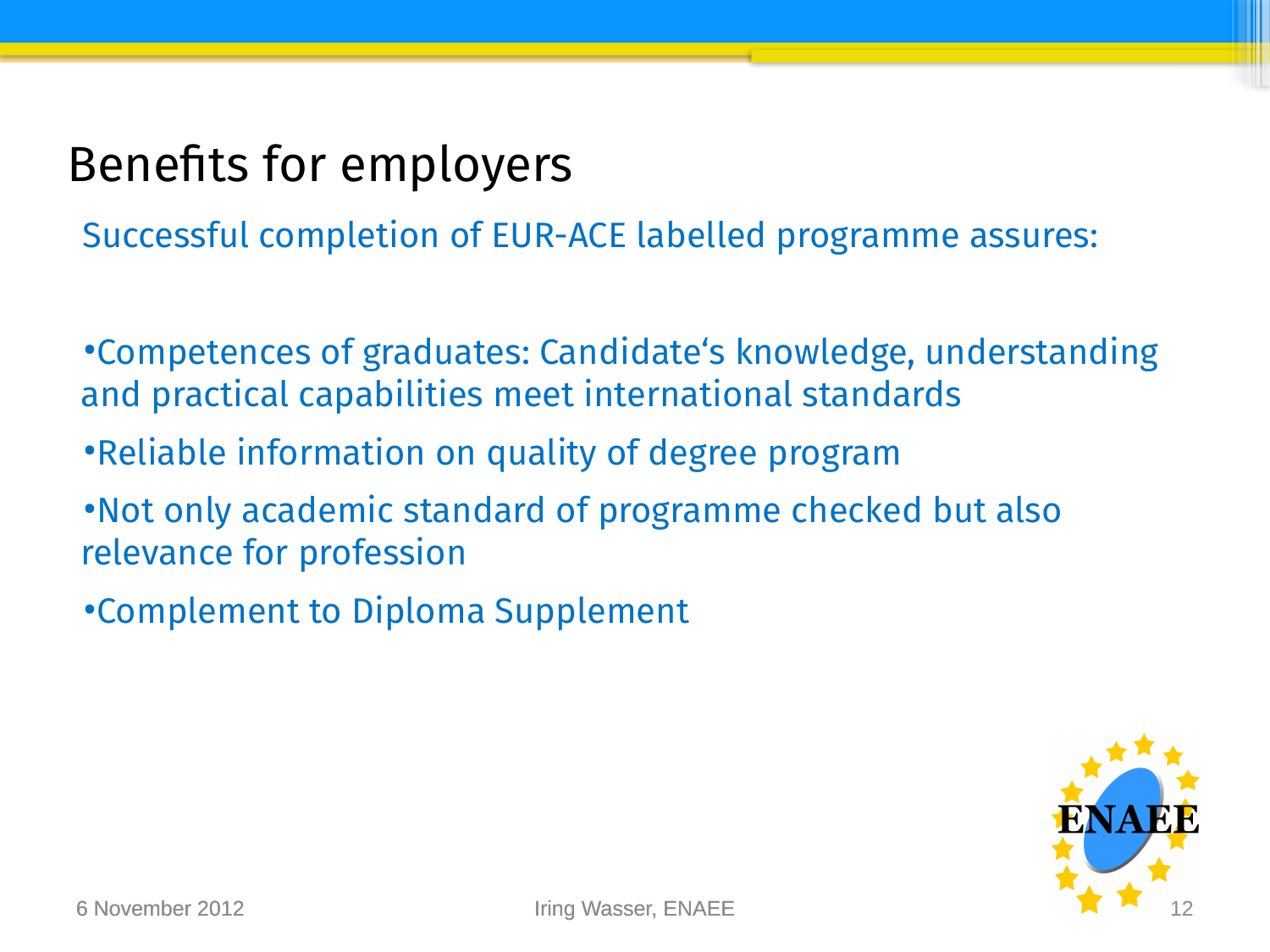

Benefits for employers
Successful completion of EUR-ACE labelled programme assures:

Competences of graduates: Candidate‘s knowledge, understanding  and practical capabilities meet international standards
Reliable information on quality of degree program
Not only academic standard of programme checked but also relevance for profession
Complement to Diploma Supplement

6 November 2012
6 November 2012
Iring Wasser, ENAEE
Iring Wasser, ENAEE
12